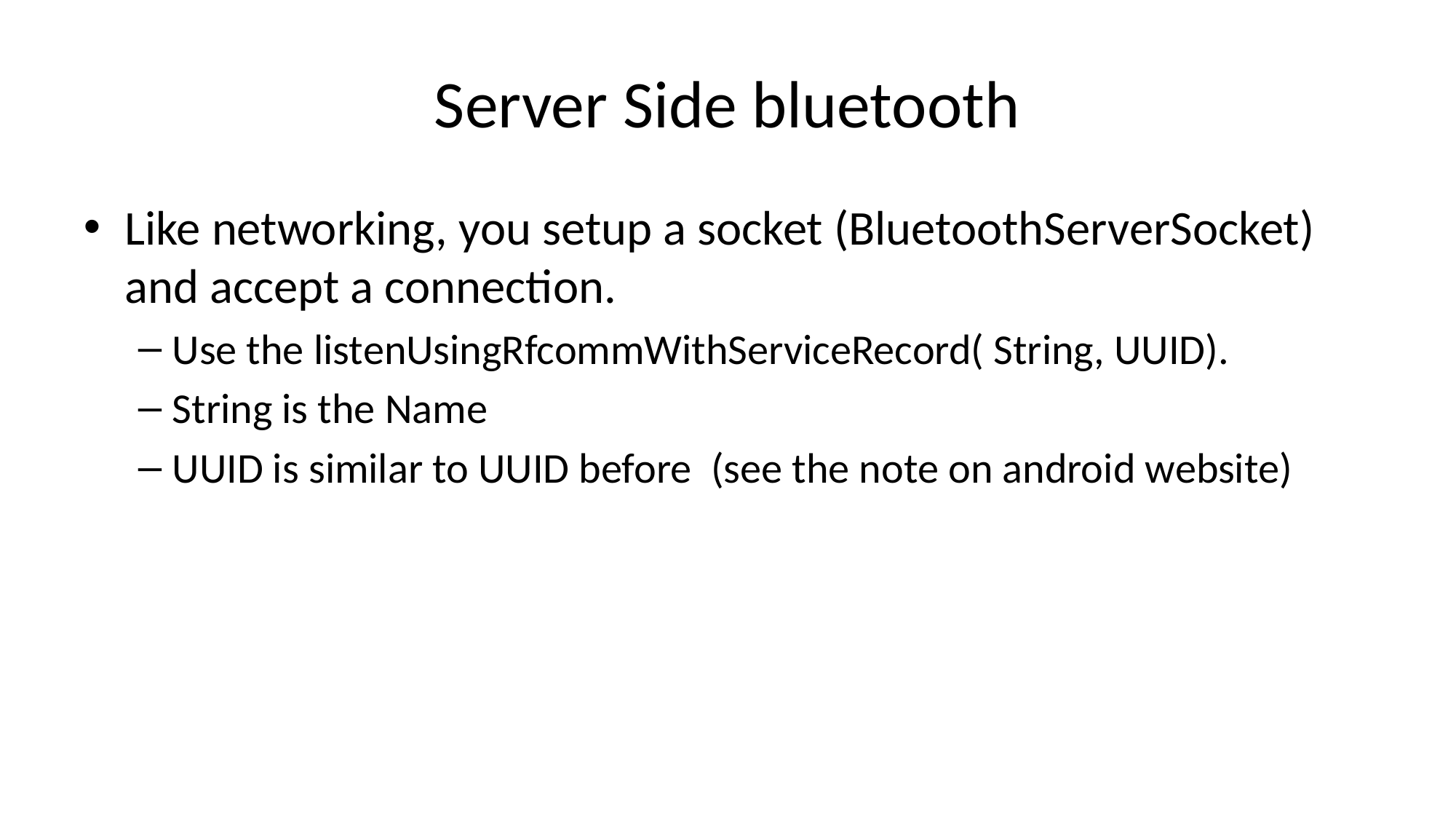

# Server Side bluetooth
Like networking, you setup a socket (BluetoothServerSocket) and accept a connection.
Use the listenUsingRfcommWithServiceRecord( String, UUID).
String is the Name
UUID is similar to UUID before  (see the note on android website)